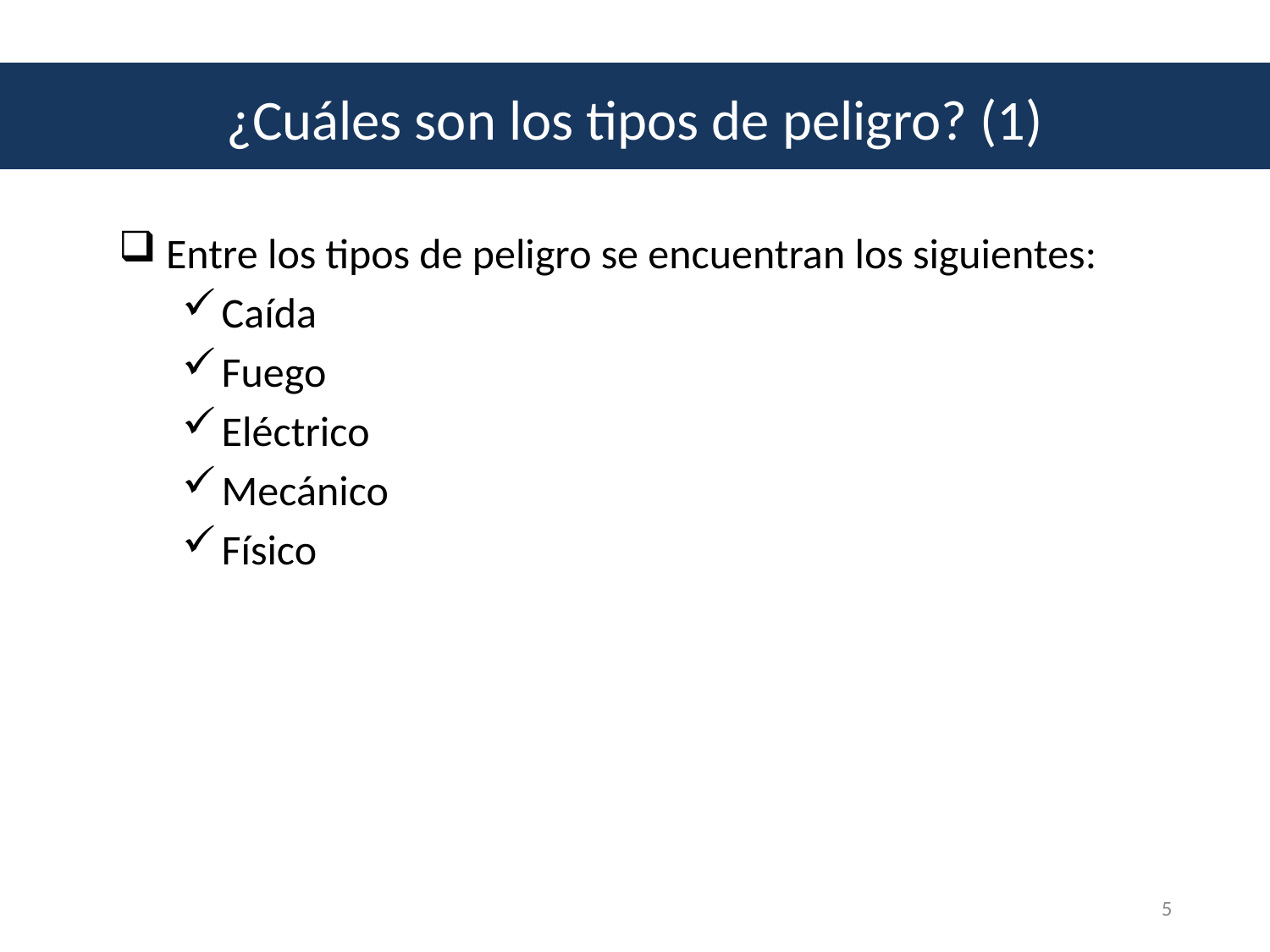

¿Cuáles son los tipos de peligro? (1)

Entre los tipos de peligro se encuentran los siguientes:
Caída
Fuego
Eléctrico
Mecánico
Físico
5